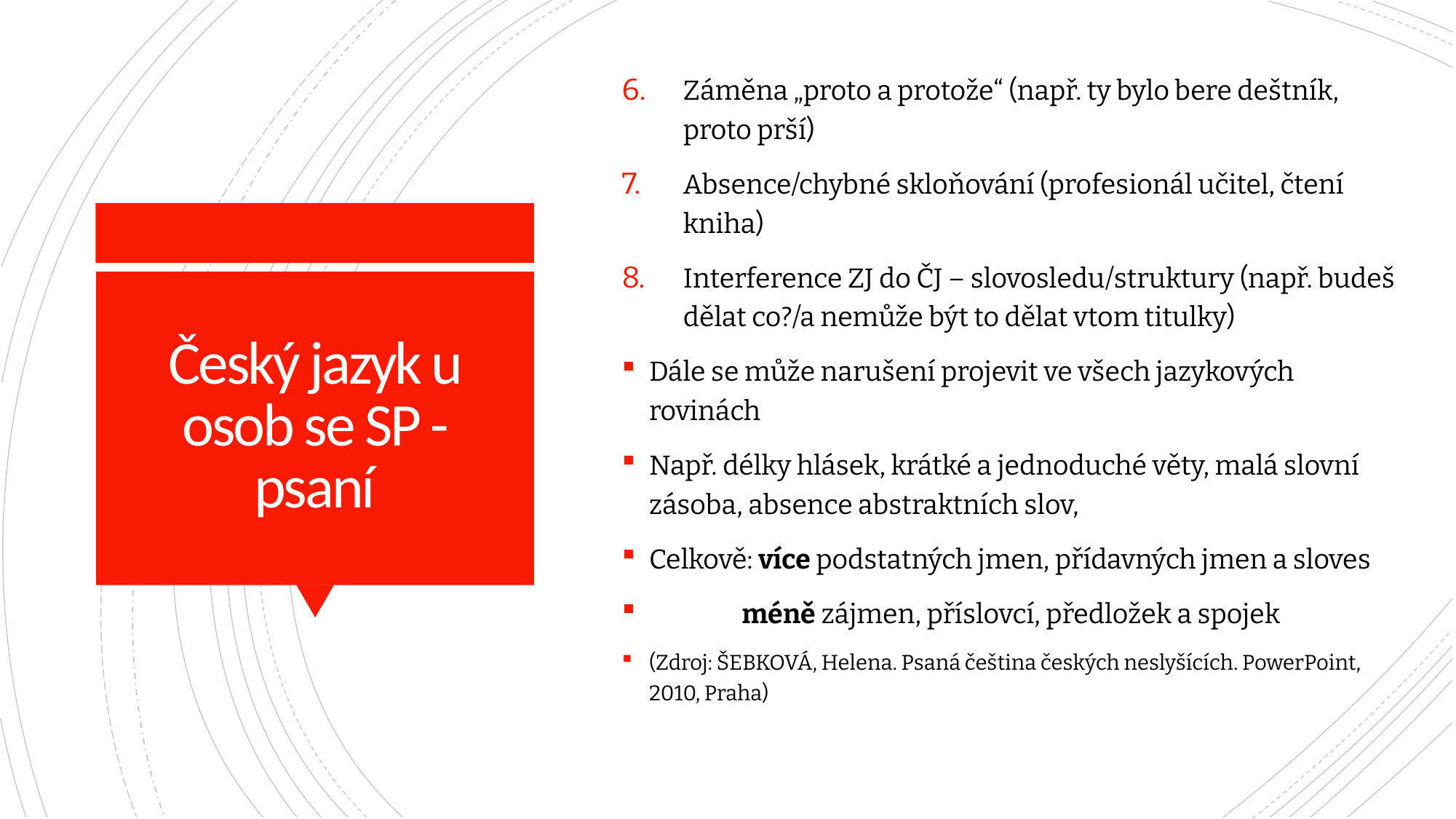

Záměna „proto a protože“ (např. ty bylo bere deštník, proto prší)
Absence/chybné skloňování (profesionál učitel, čtení kniha)
Interference ZJ do ČJ – slovosledu/struktury (např. budeš dělat co?/a nemůže být to dělat vtom titulky)
Dále se může narušení projevit ve všech jazykových rovinách
Např. délky hlásek, krátké a jednoduché věty, malá slovní zásoba, absence abstraktních slov,
Celkově: více podstatných jmen, přídavných jmen a sloves
                 méně zájmen, příslovcí, předložek a spojek
(Zdroj: ŠEBKOVÁ, Helena. Psaná čeština českých neslyšících. PowerPoint, 2010, Praha)

# Český jazyk u osob se SP - psaní